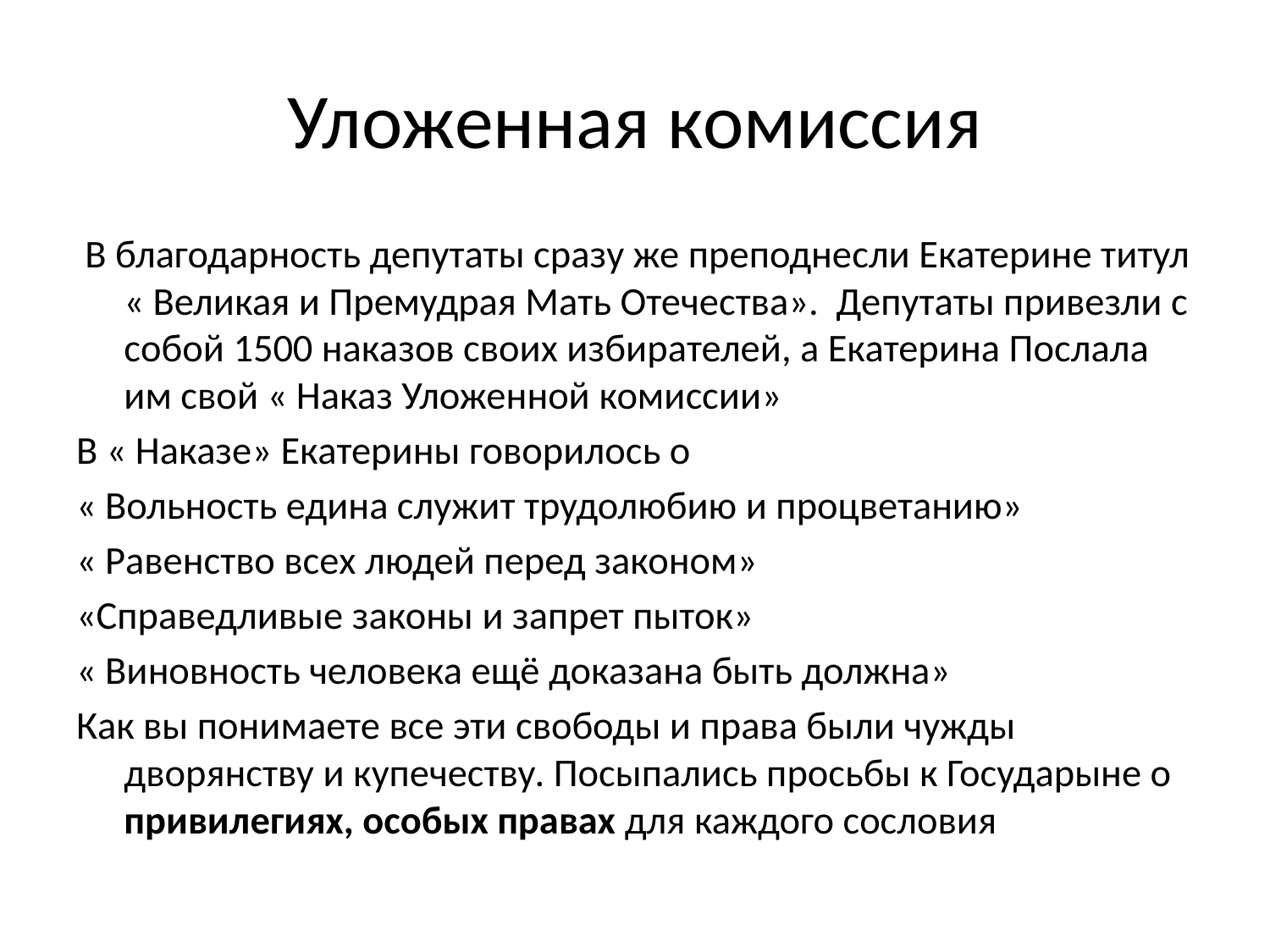

# Уложенная комиссия
 В благодарность депутаты сразу же преподнесли Екатерине титул « Великая и Премудрая Мать Отечества».  Депутаты привезли с собой 1500 наказов своих избирателей, а Екатерина Послала им свой « Наказ Уложенной комиссии»
В « Наказе» Екатерины говорилось о
« Вольность едина служит трудолюбию и процветанию»
« Равенство всех людей перед законом»
«Справедливые законы и запрет пыток»
« Виновность человека ещё доказана быть должна»
Как вы понимаете все эти свободы и права были чужды дворянству и купечеству. Посыпались просьбы к Государыне о привилегиях, особых правах для каждого сословия